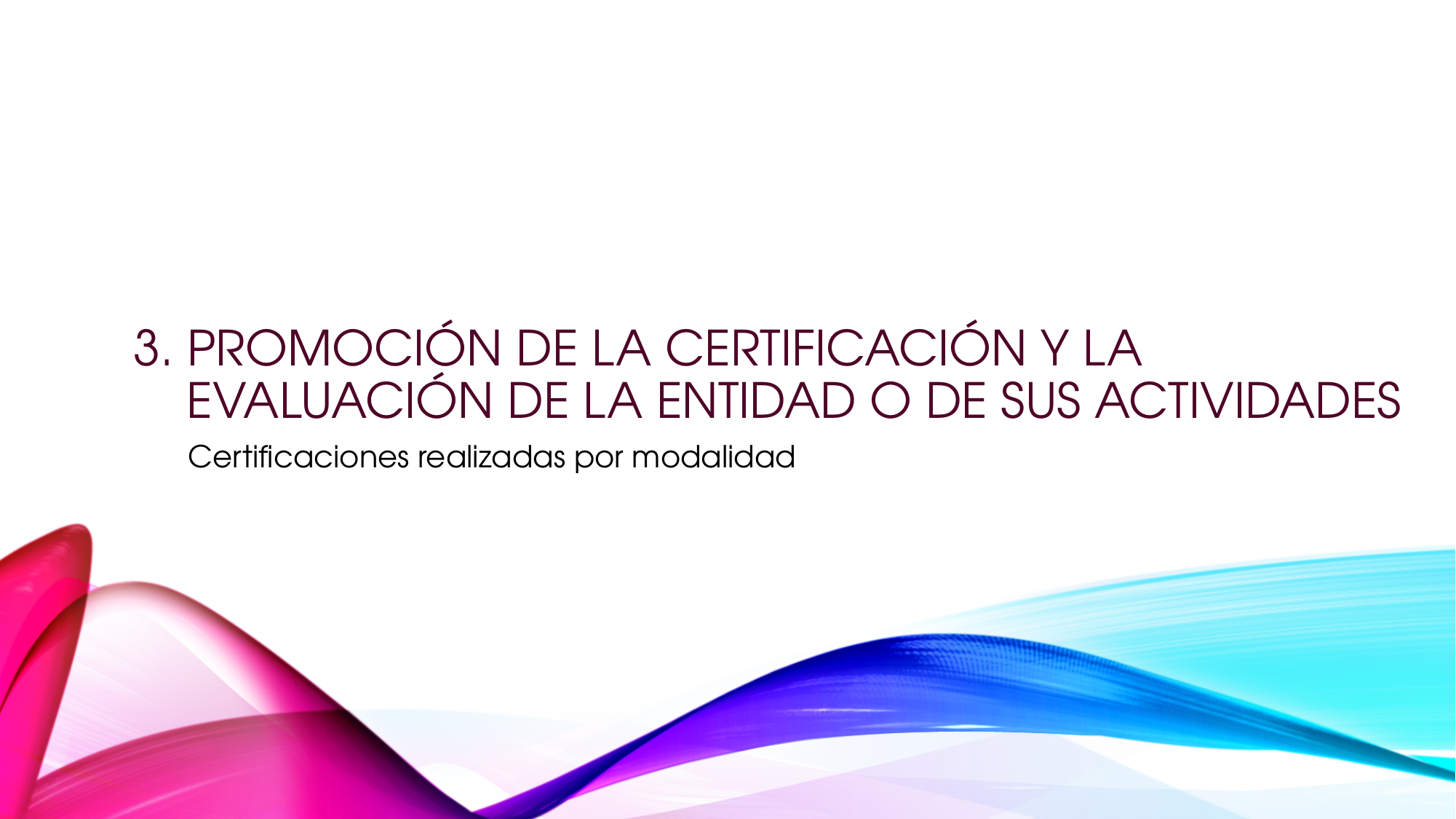

# 3. PROMOCIÓN DE LA CERTIFICACIÓN Y LA EVALUACIÓN DE LA ENTIDAD O DE SUS ACTIVIDADES
Certificaciones realizadas por modalidad